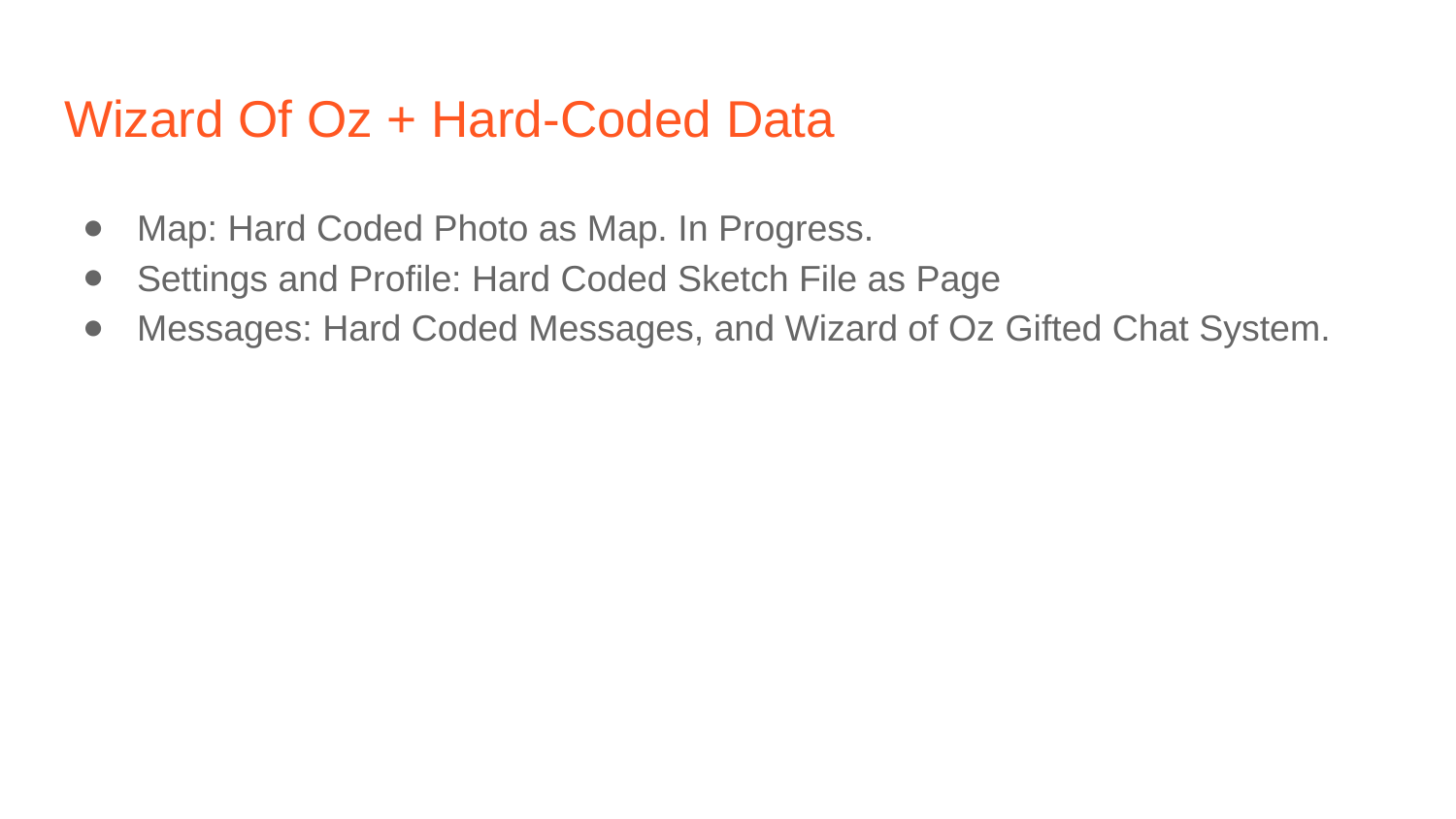

# Wizard Of Oz + Hard-Coded Data
Map: Hard Coded Photo as Map. In Progress.
Settings and Profile: Hard Coded Sketch File as Page
Messages: Hard Coded Messages, and Wizard of Oz Gifted Chat System.